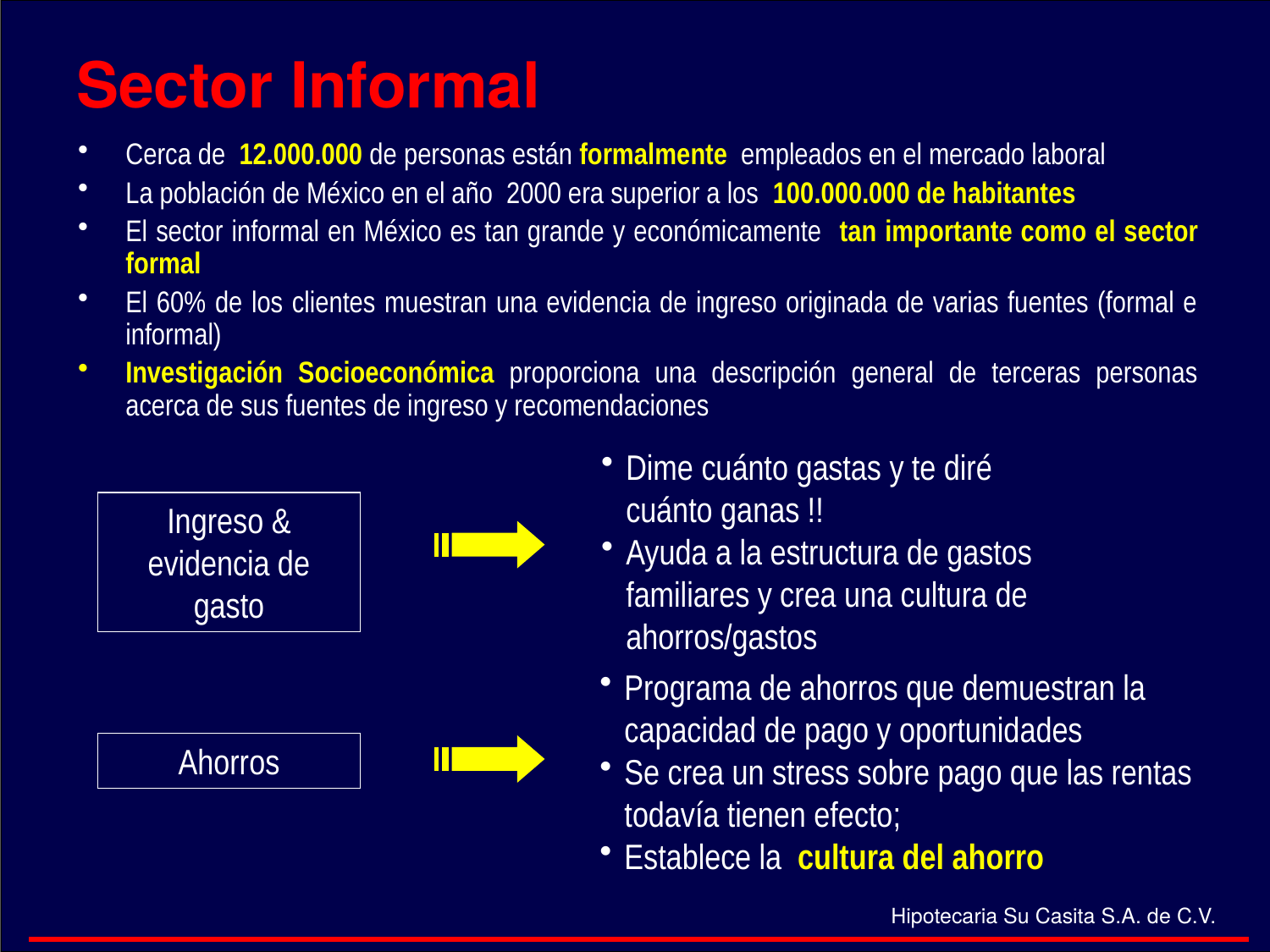

# Sector Informal
Cerca de  12.000.000 de personas están formalmente  empleados en el mercado laboral
La población de México en el año  2000 era superior a los  100.000.000 de habitantes
El sector informal en México es tan grande y económicamente  tan importante como el sector formal
El 60% de los clientes muestran una evidencia de ingreso originada de varias fuentes (formal e informal)
Investigación Socioeconómica proporciona una descripción general de terceras personas acerca de sus fuentes de ingreso y recomendaciones
Dime cuánto gastas y te diré cuánto ganas !!
Ayuda a la estructura de gastos familiares y crea una cultura de ahorros/gastos
Ingreso & evidencia de gasto

Programa de ahorros que demuestran la capacidad de pago y oportunidades
Se crea un stress sobre pago que las rentas todavía tienen efecto;
Establece la  cultura del ahorro
Ahorros